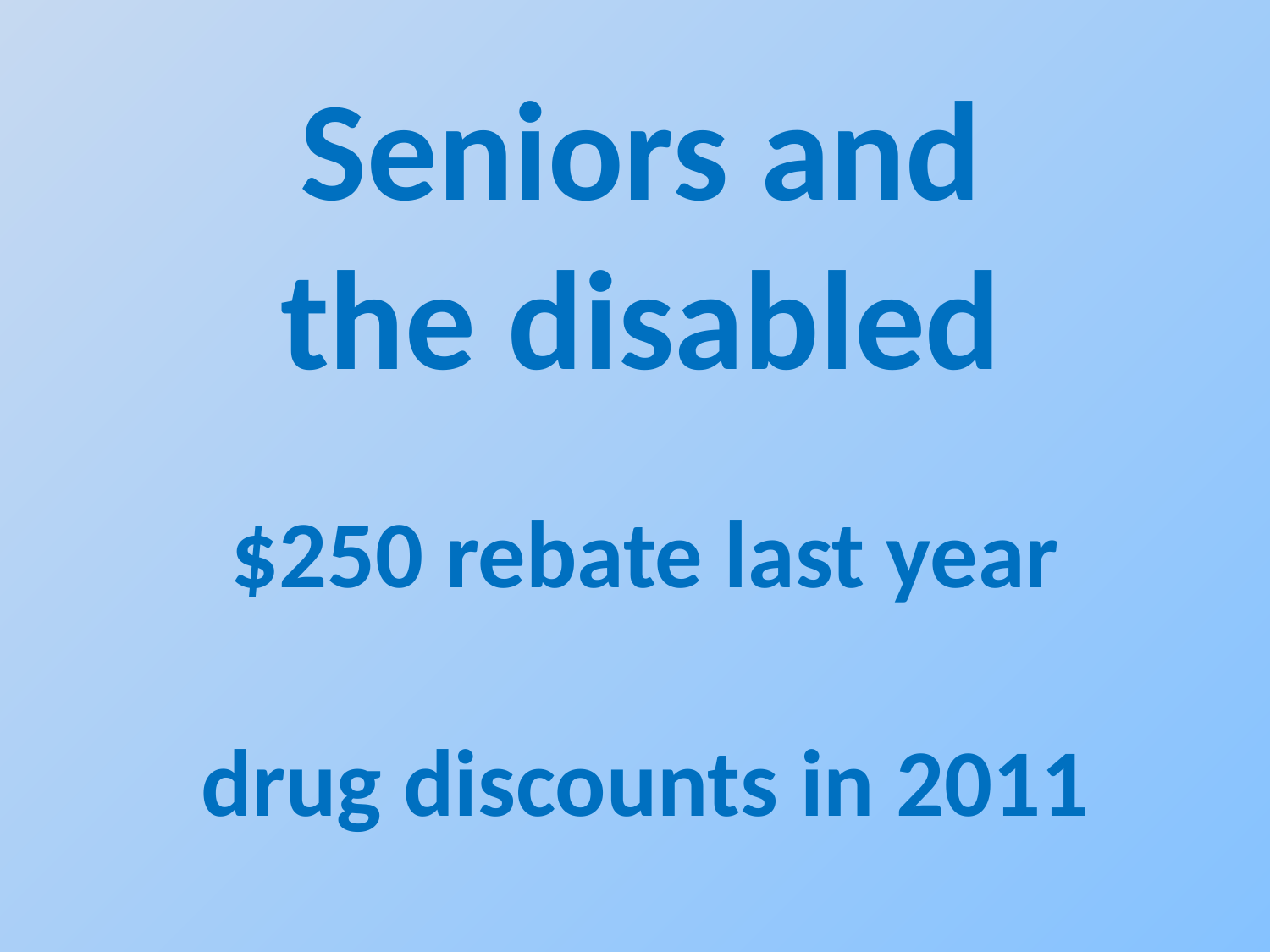

Seniors and
the disabled
$250 rebate last year

drug discounts in 2011